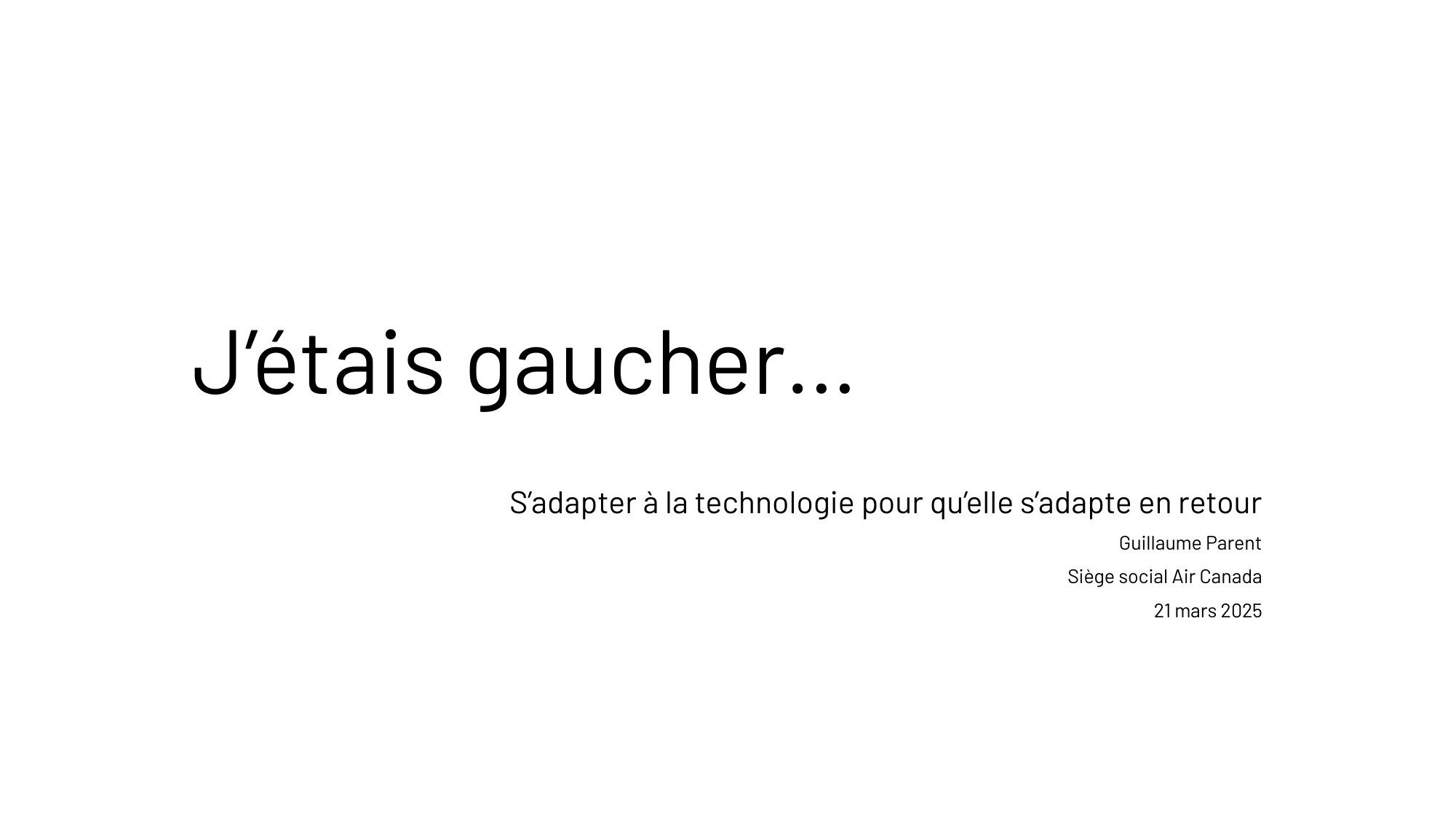

# J’étais gaucher…

S’adapter à la technologie pour qu’elle s’adapte en retour
Guillaume Parent
Siège social Air Canada
21 mars 2025